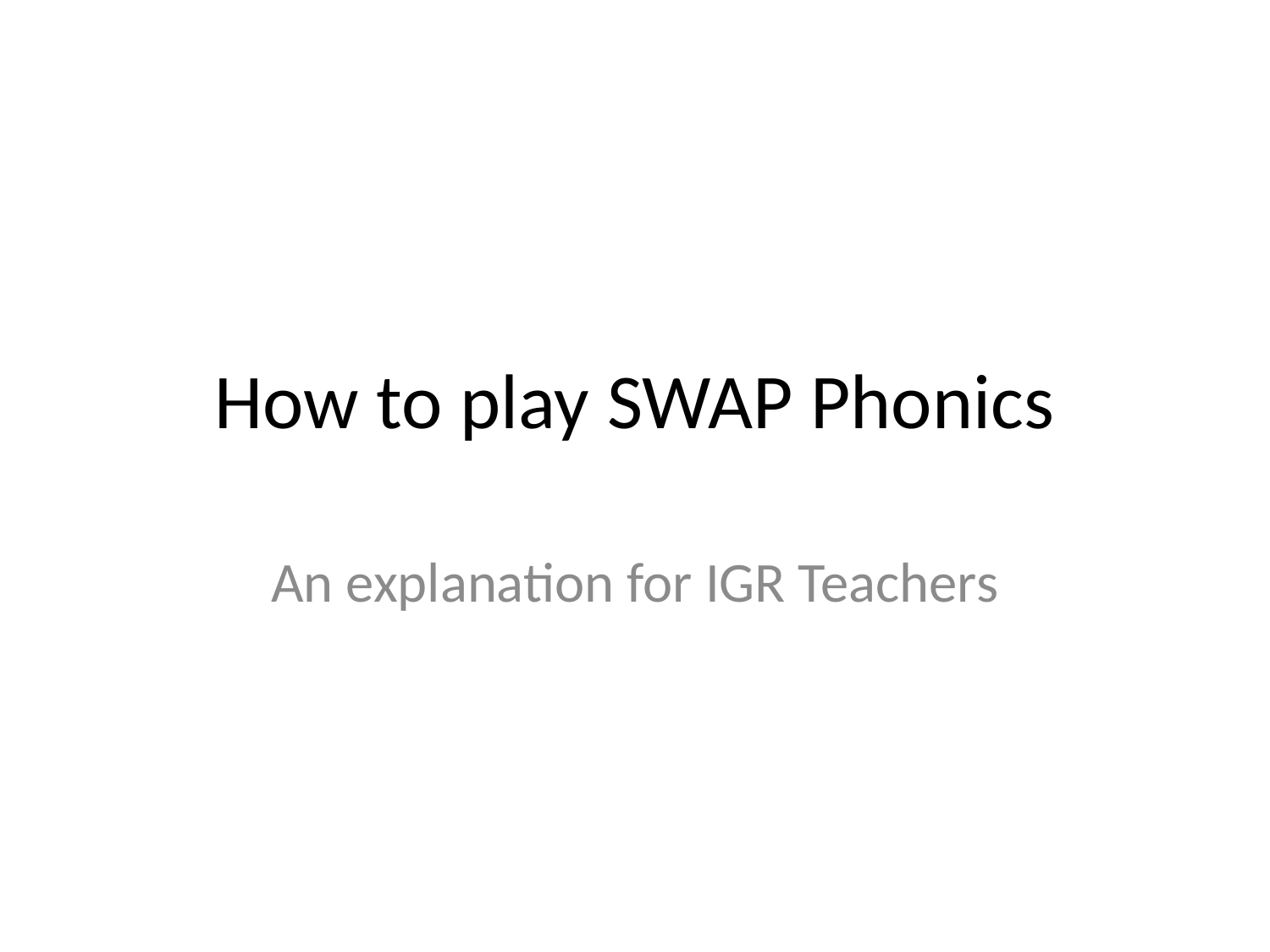

# How to play SWAP Phonics
An explanation for IGR Teachers